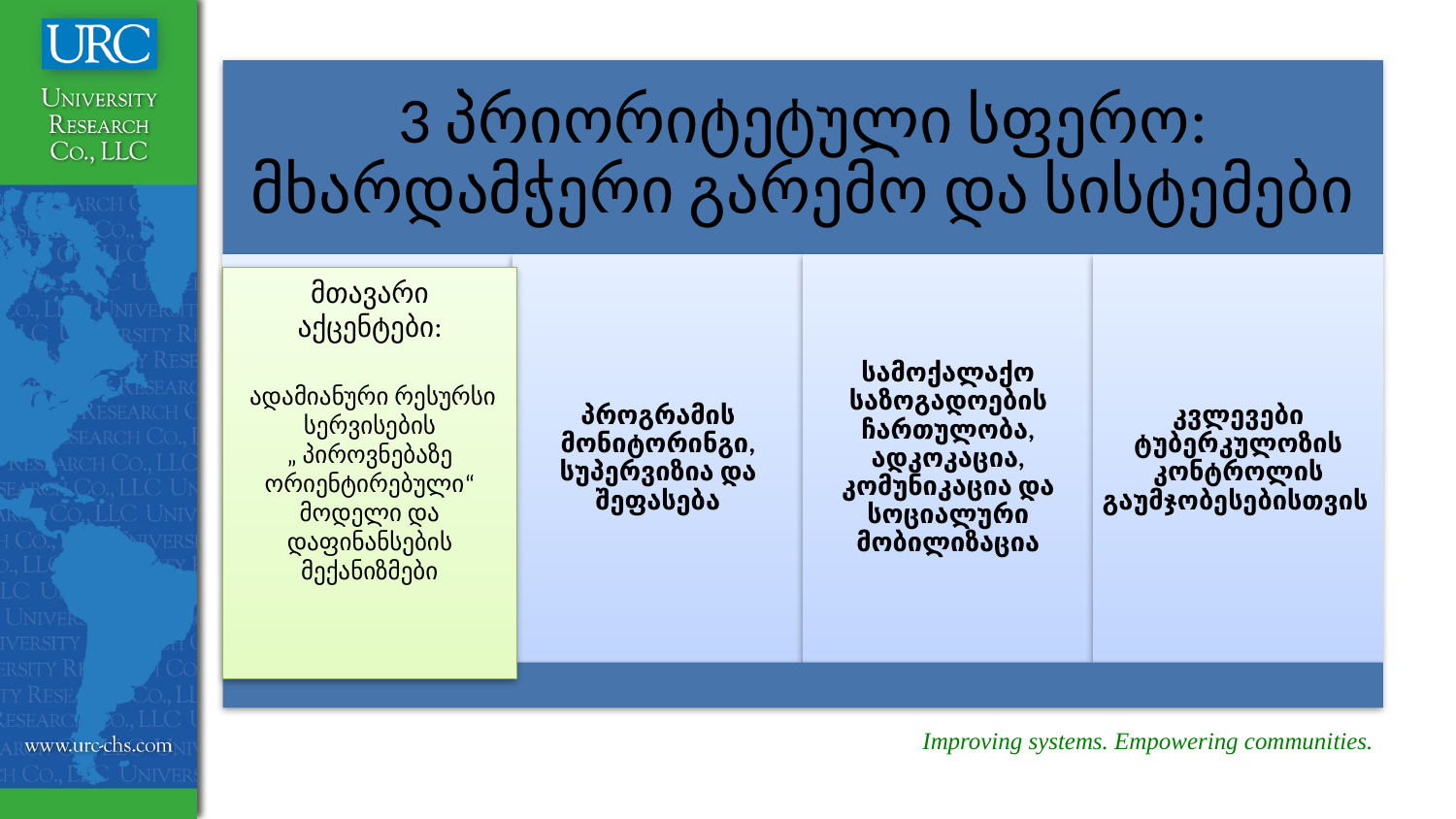

3 პრიორიტეტული სფერო: მხარდამჭერი გარემო და სისტემები
ჯანდაცვის სისტემების გაძლიერება (მმართველობა, ადამიანური რესურსი, საინფორმაციო სისტემები, დაფინანსება, მომსახურების მოდელი, ეთიკური და საკონანმდებლო ასპექტები)
პროგრამის მონიტორინგი, სუპერვიზია და შეფასება
სამოქალაქო საზოგადოების ჩართულობა, ადკოკაცია, კომუნიკაცია და სოციალური მობილიზაცია
კვლევები ტუბერკულოზის კონტროლის გაუმჯობესებისთვის
მთავარი აქცენტები:

 ადამიანური რესურსი
სერვისების „ პიროვნებაზე ორიენტირებული“ მოდელი და დაფინანსების მექანიზმები